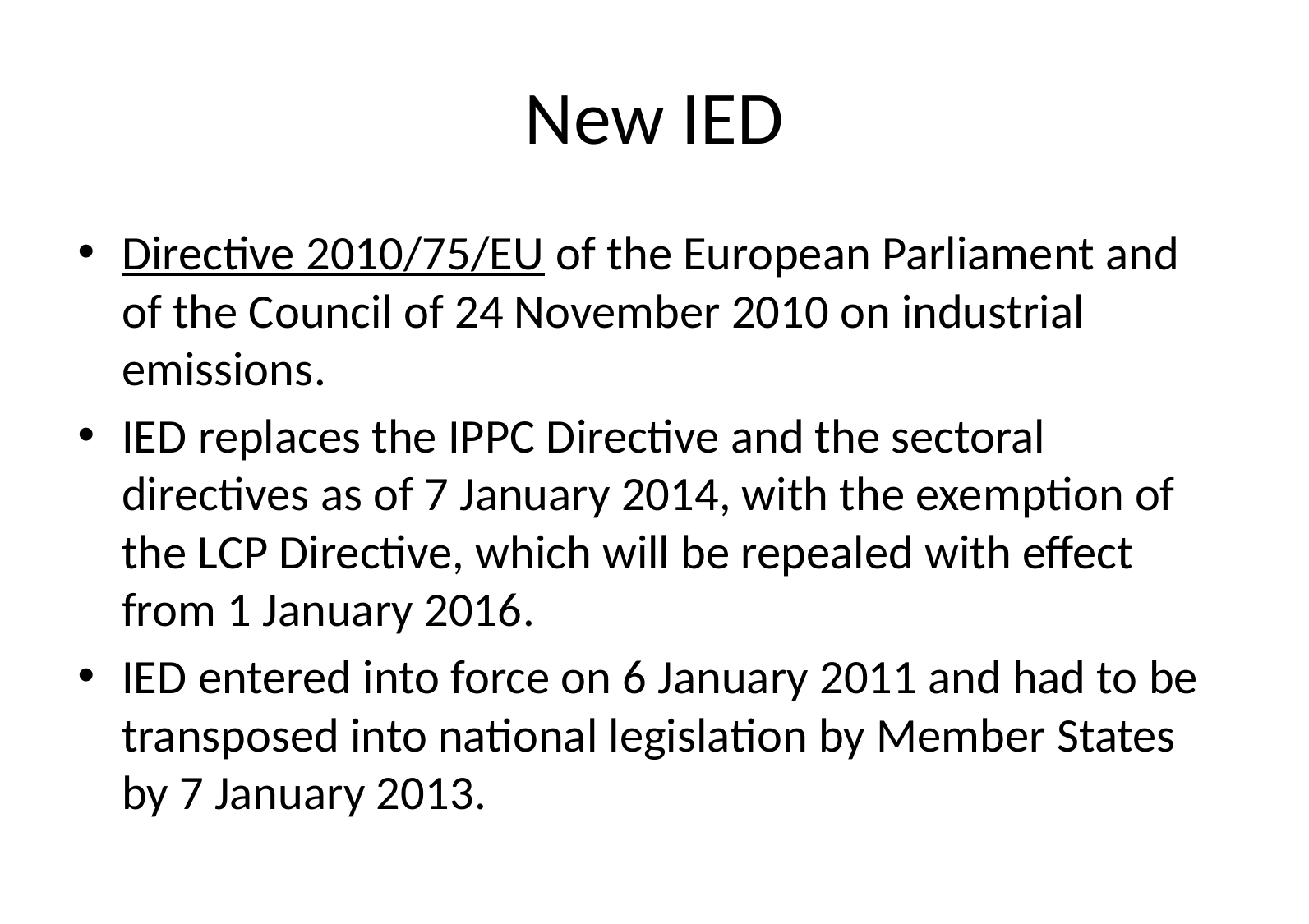

# New IED
Directive 2010/75/EU of the European Parliament and of the Council of 24 November 2010 on industrial emissions.
IED replaces the IPPC Directive and the sectoral directives as of 7 January 2014, with the exemption of the LCP Directive, which will be repealed with effect from 1 January 2016.
IED entered into force on 6 January 2011 and had to be transposed into national legislation by Member States by 7 January 2013.